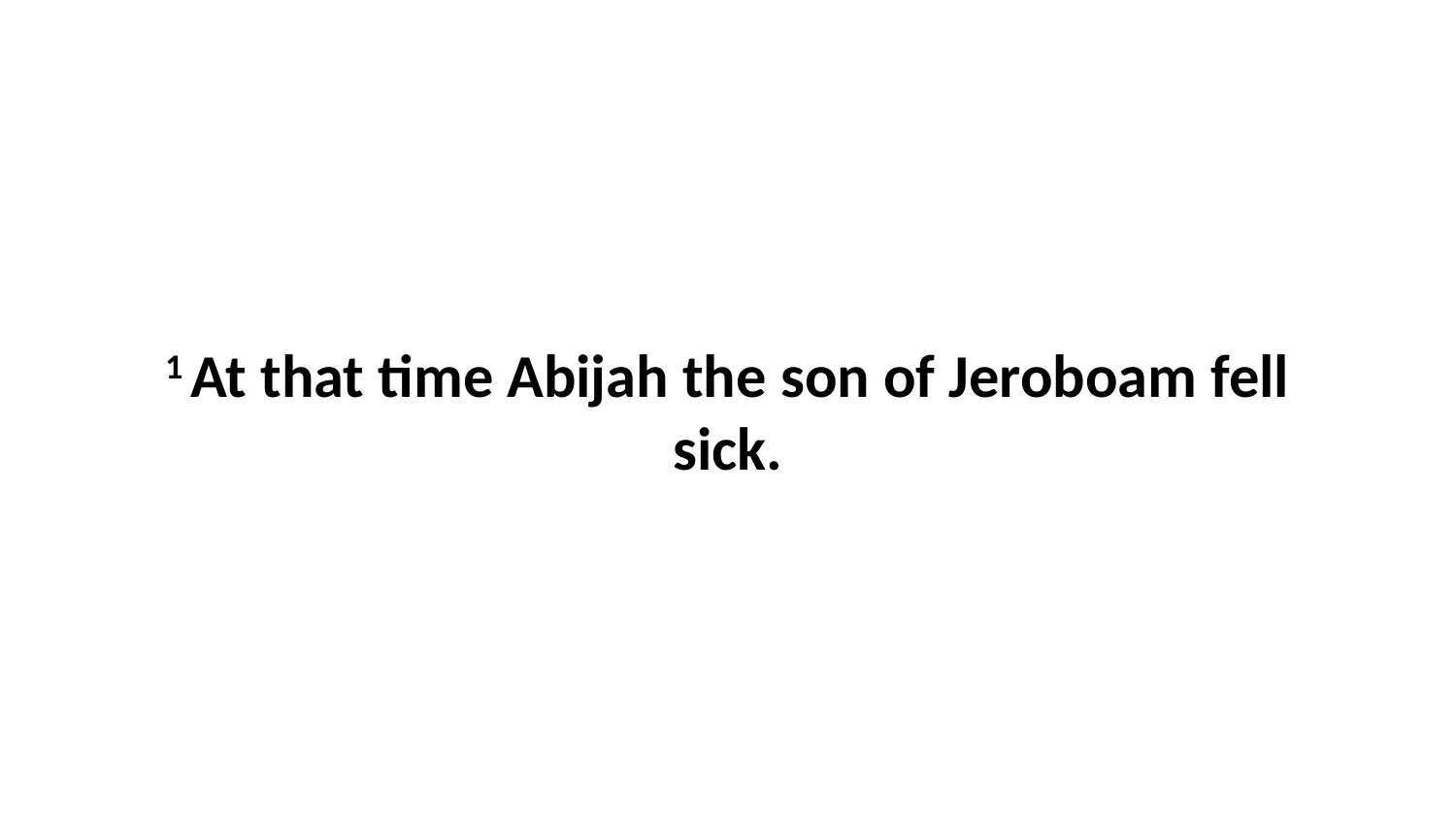

1 At that time Abijah the son of Jeroboam fell sick.